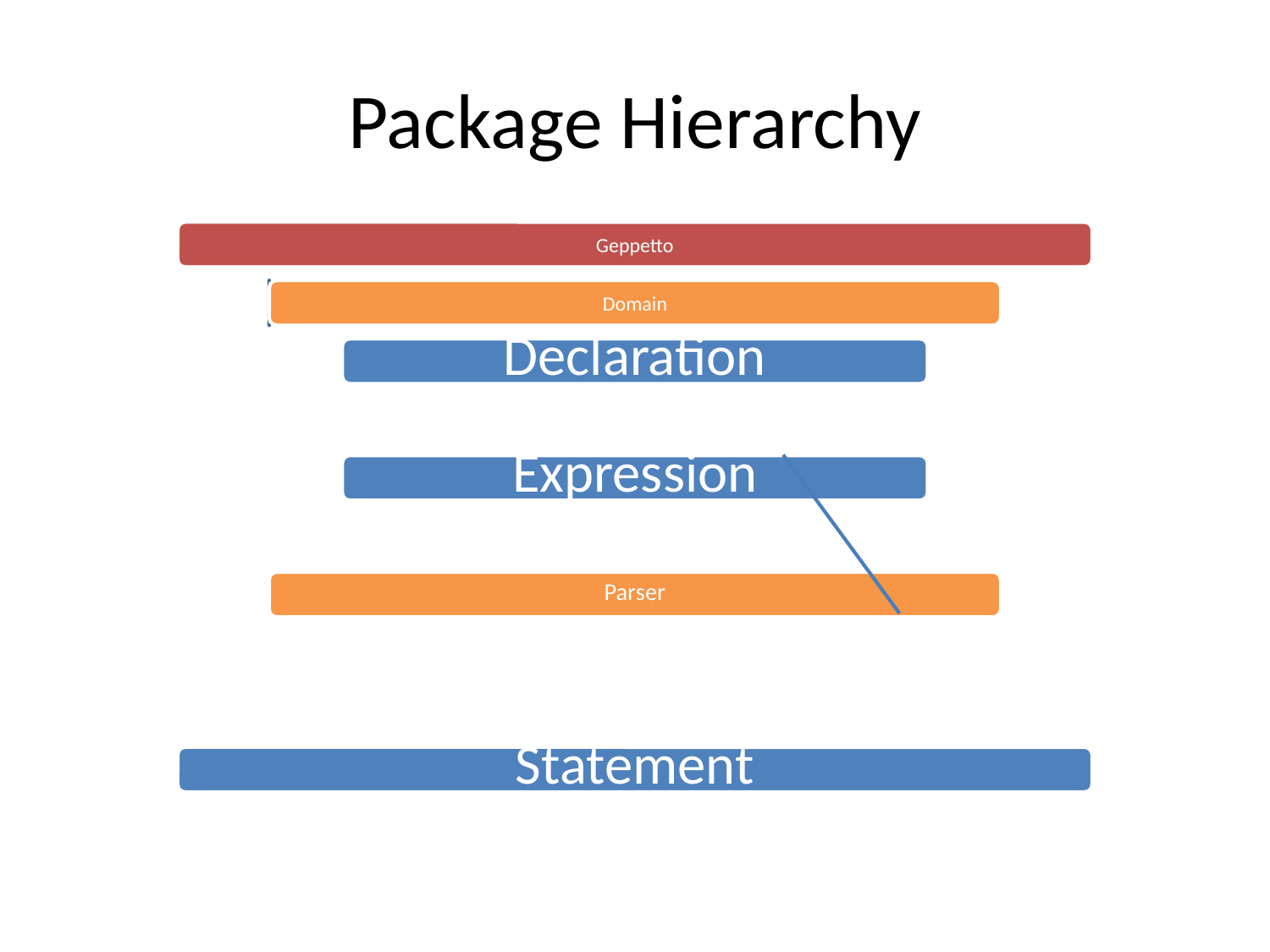

# Package Hierarchy
Geppetto
Domain
Declaration
Expression
Parser
Statement